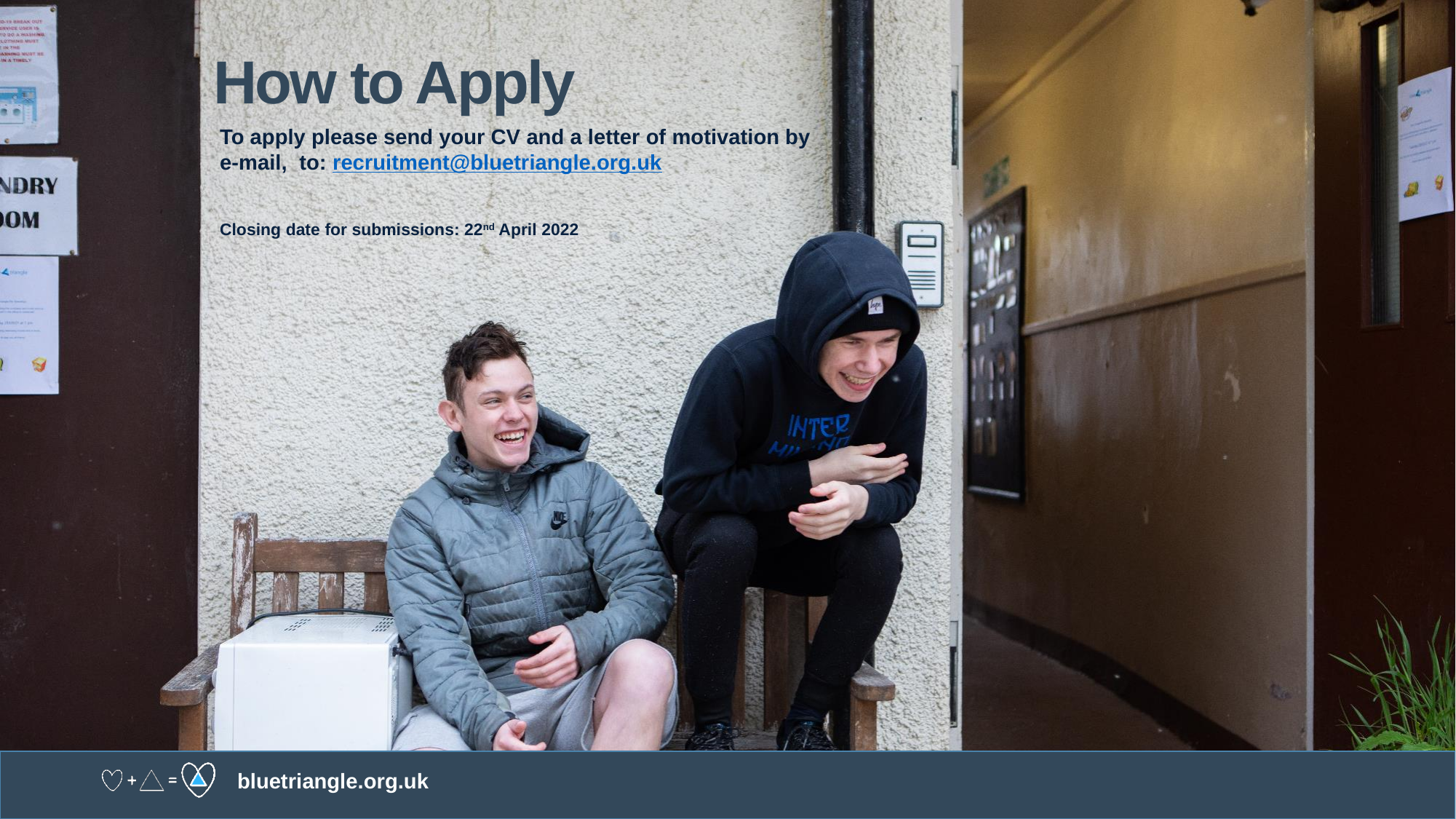

How to Apply
To apply please send your CV and a letter of motivation by e-mail,  to: recruitment@bluetriangle.org.uk

Closing date for submissions: 22nd April 2022